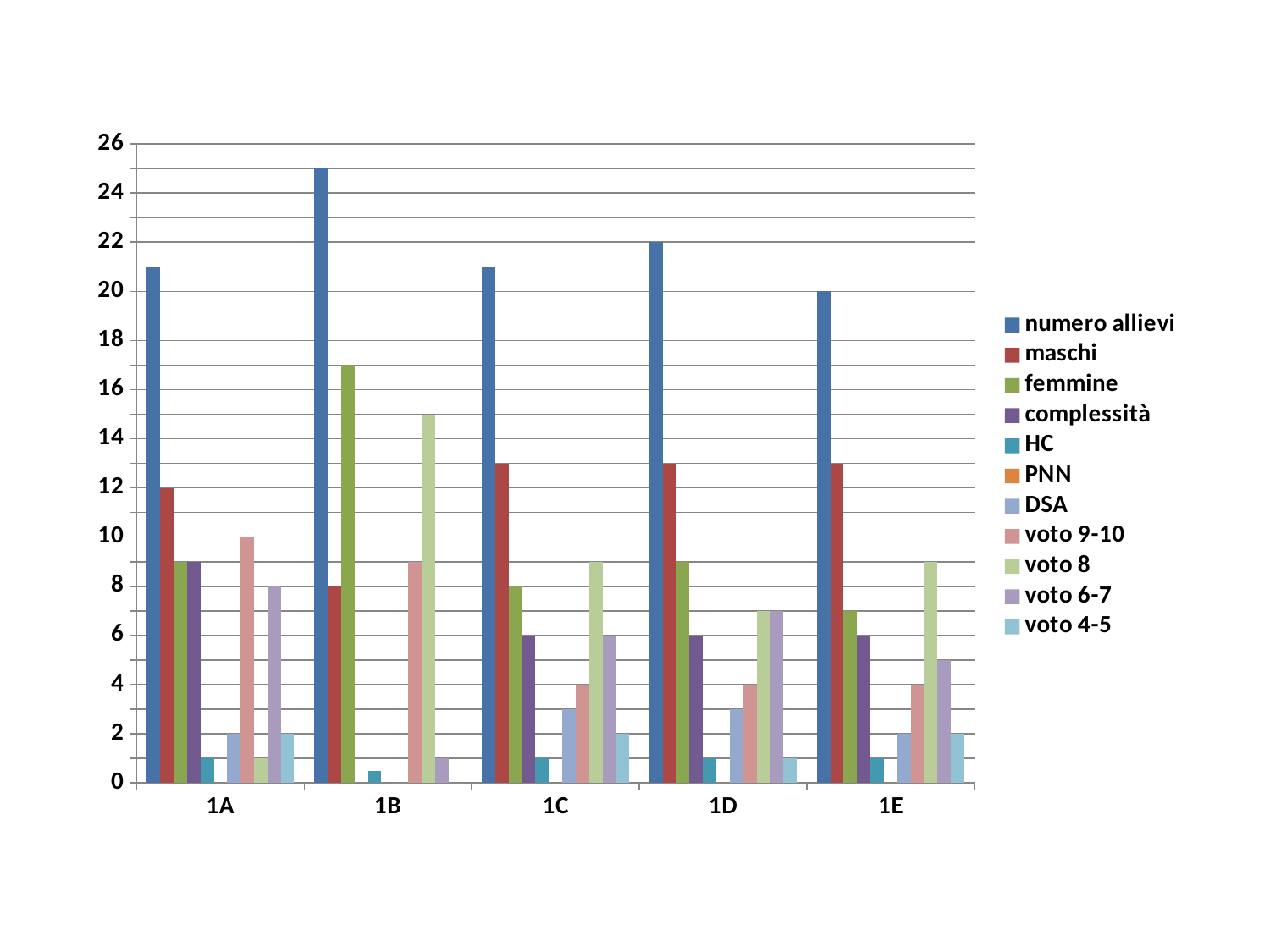

### Chart

| Category | numero allievi | maschi | femmine | complessità | HC | PNN | DSA | voto 9-10 | voto 8 | voto 6-7 | voto 4-5 |
|---|---|---|---|---|---|---|---|---|---|---|---|
| 1A | 21.0 | 12.0 | 9.0 | 9.0 | 1.0 | 0.0 | 2.0 | 10.0 | 1.0 | 8.0 | 2.0 |
| 1B | 25.0 | 8.0 | 17.0 | 0.0 | 0.5 | 0.0 | 0.0 | 9.0 | 15.0 | 1.0 | 0.0 |
| 1C | 21.0 | 13.0 | 8.0 | 6.0 | 1.0 | 0.0 | 3.0 | 4.0 | 9.0 | 6.0 | 2.0 |
| 1D | 22.0 | 13.0 | 9.0 | 6.0 | 1.0 | 0.0 | 3.0 | 4.0 | 7.0 | 7.0 | 1.0 |
| 1E | 20.0 | 13.0 | 7.0 | 6.0 | 1.0 | 0.0 | 2.0 | 4.0 | 9.0 | 5.0 | 2.0 |